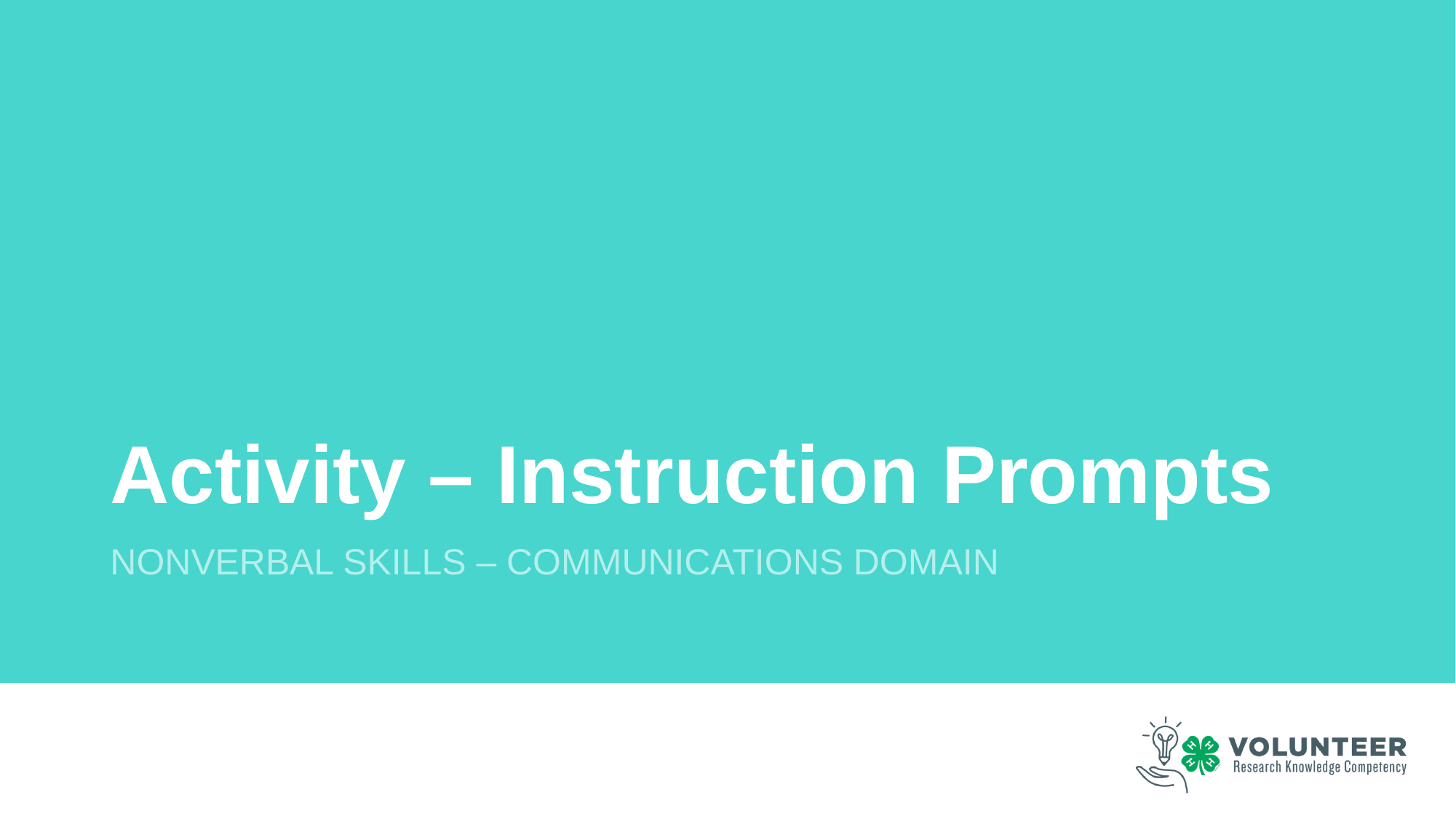

# Activity – Instruction Prompts
Nonverbal Skills – Communications Domain